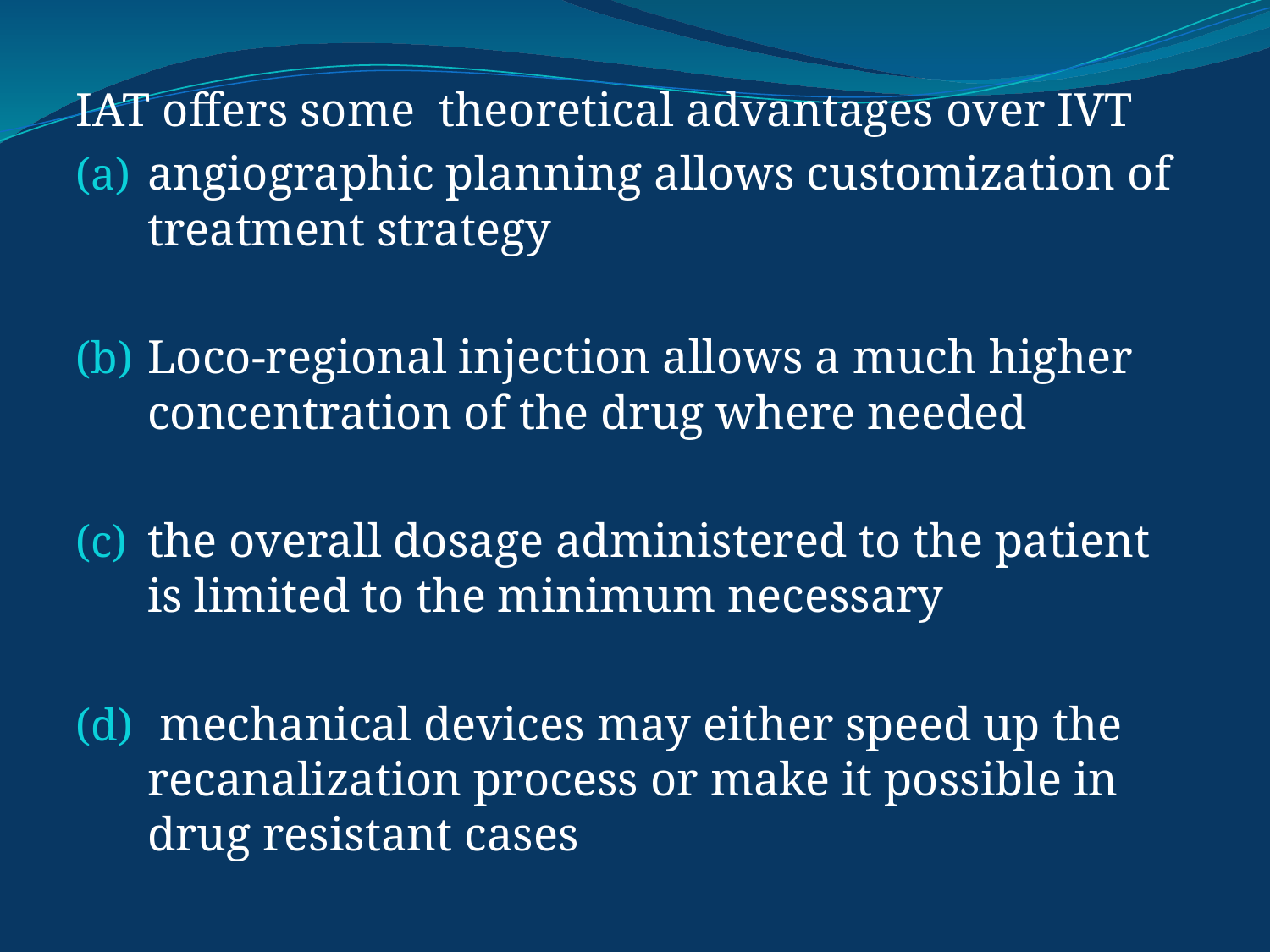

IAT offers some  theoretical advantages over IVT
angiographic planning allows customization of treatment strategy

Loco-regional injection allows a much higher concentration of the drug where needed

the overall dosage administered to the patient is limited to the minimum necessary

 mechanical devices may either speed up the recanalization process or make it possible in drug resistant cases
#